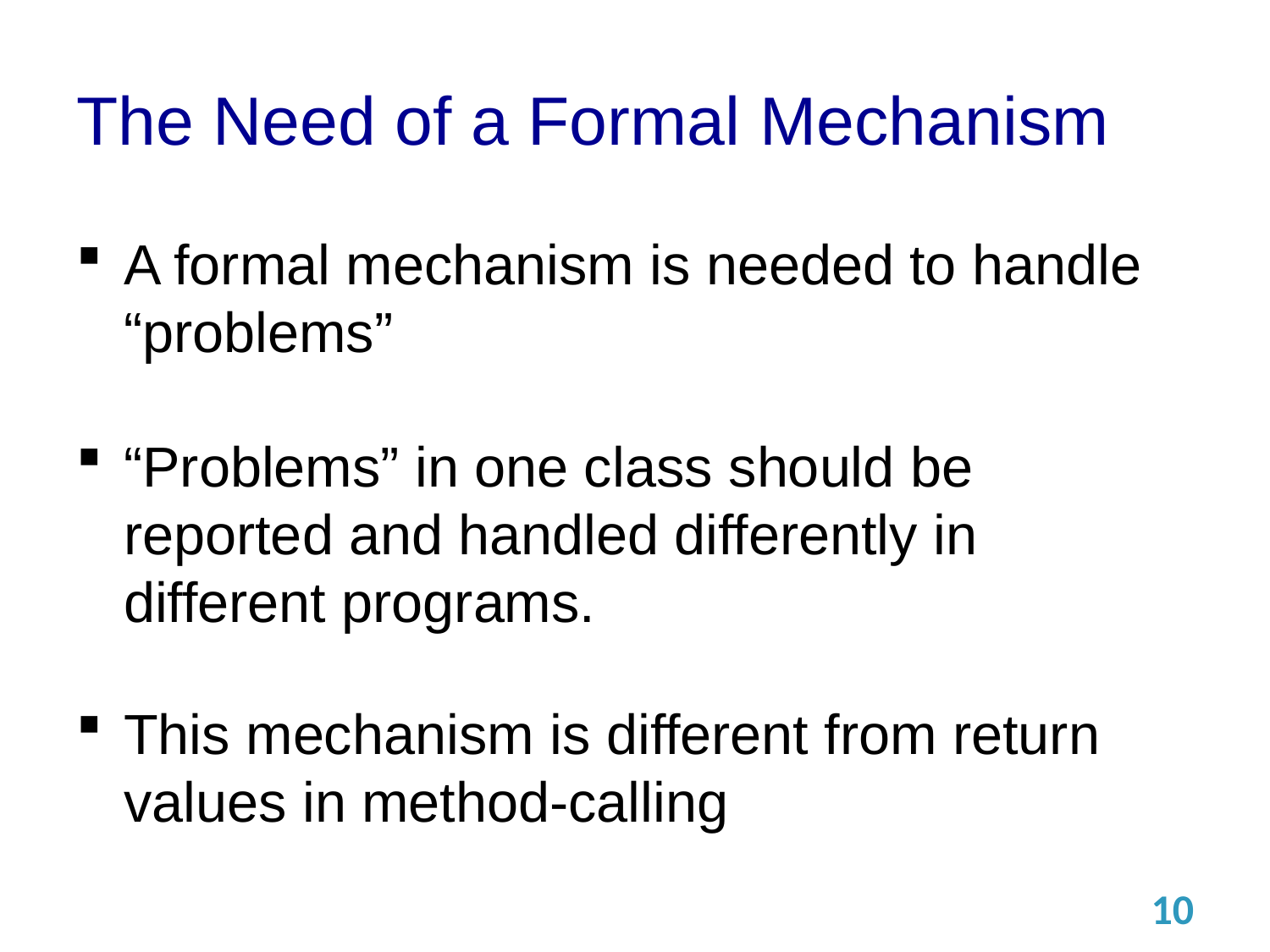

# The Need of a Formal Mechanism
A formal mechanism is needed to handle “problems”

“Problems” in one class should be reported and handled differently in different programs.

This mechanism is different from return values in method-calling
10